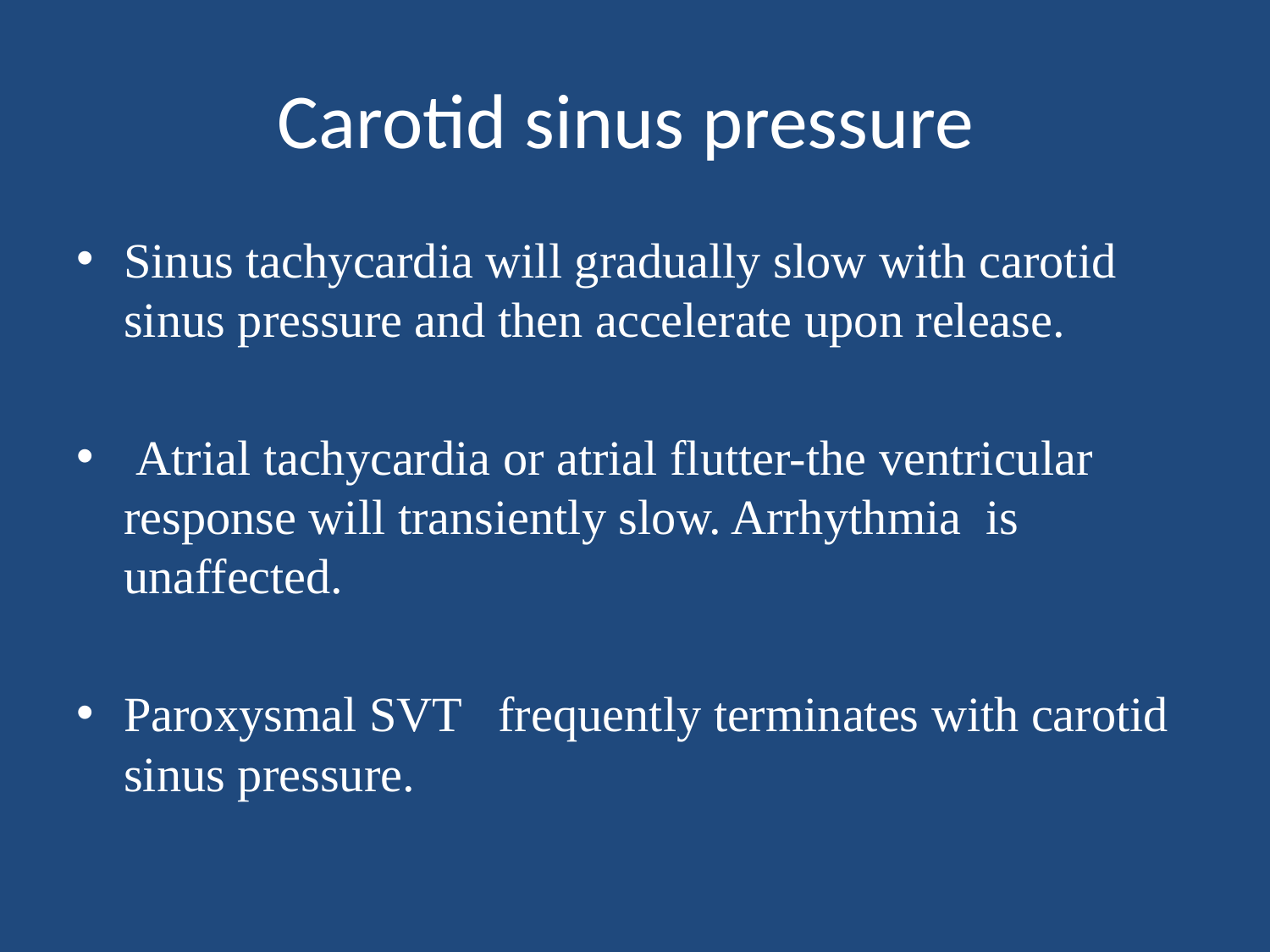

# Carotid sinus pressure
Sinus tachycardia will gradually slow with carotid sinus pressure and then accelerate upon release.

 Atrial tachycardia or atrial flutter-the ventricular response will transiently slow. Arrhythmia  is unaffected.

Paroxysmal SVT   frequently terminates with carotid sinus pressure.